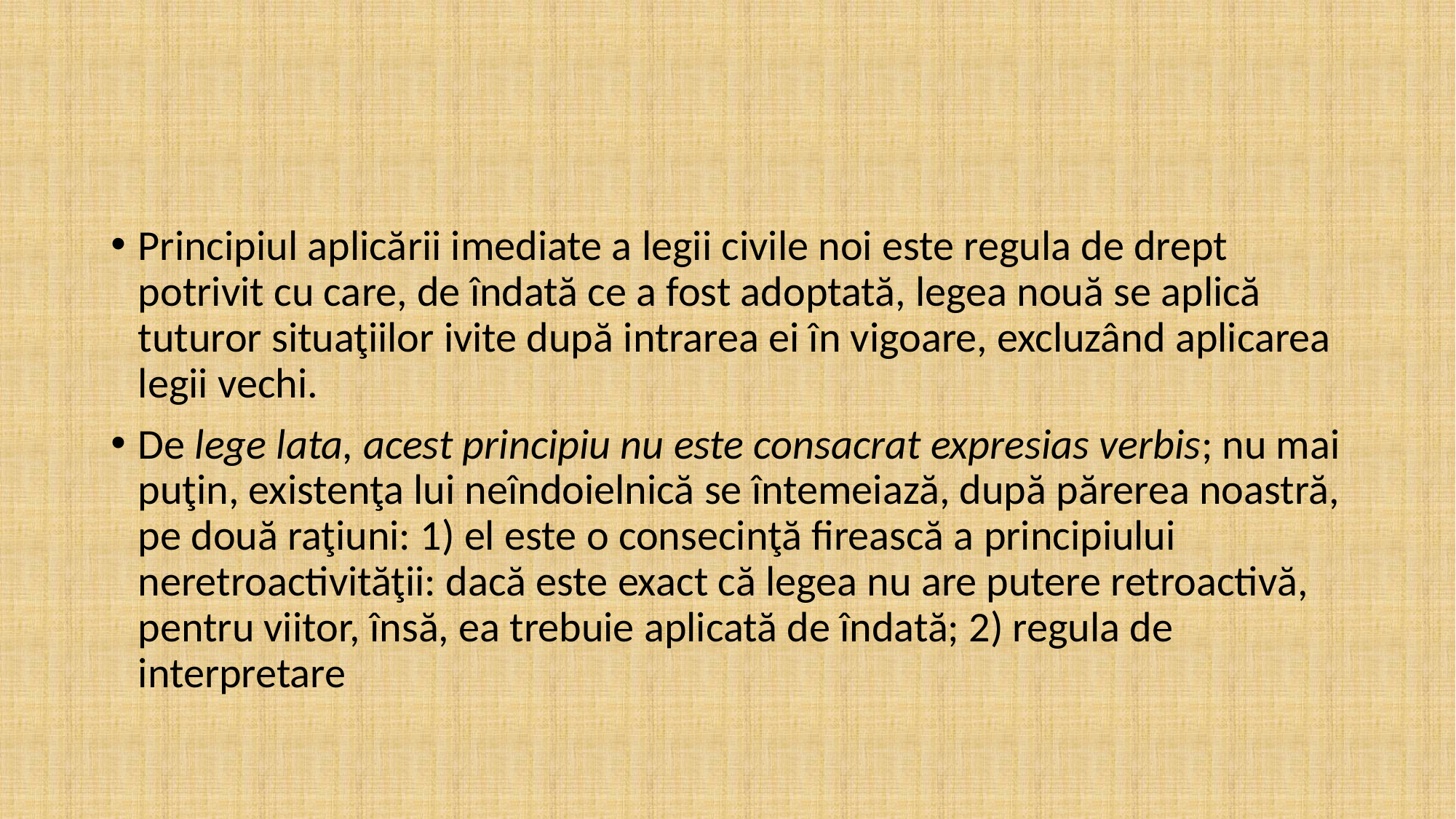

#
Principiul aplicării imediate a legii civile noi este regula de drept potrivit cu care, de îndată ce a fost adoptată, legea nouă se aplică tuturor situaţiilor ivite după intrarea ei în vigoare, excluzând aplicarea legii vechi.
De lege lata, acest principiu nu este consacrat expresias verbis; nu mai puţin, existenţa lui neîndoielnică se întemeiază, după părerea noastră, pe două raţiuni: 1) el este o consecinţă firească a principiului neretroactivităţii: dacă este exact că legea nu are putere retroactivă, pentru viitor, însă, ea trebuie aplicată de îndată; 2) regula de interpretare